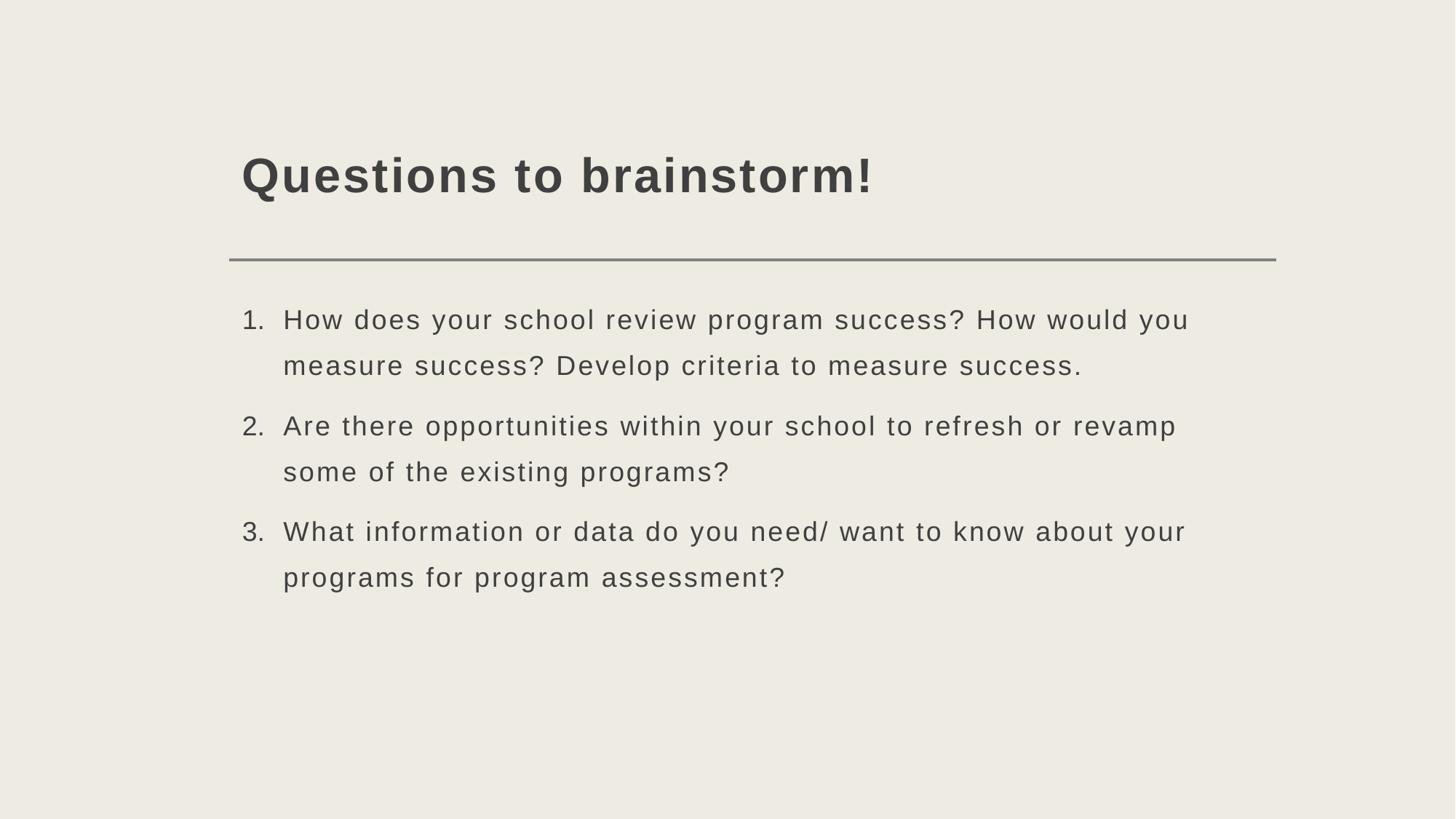

# Questions to brainstorm!
How does your school review program success? How would you measure success? Develop criteria to measure success.
Are there opportunities within your school to refresh or revamp some of the existing programs?
What information or data do you need/ want to know about your programs for program assessment?